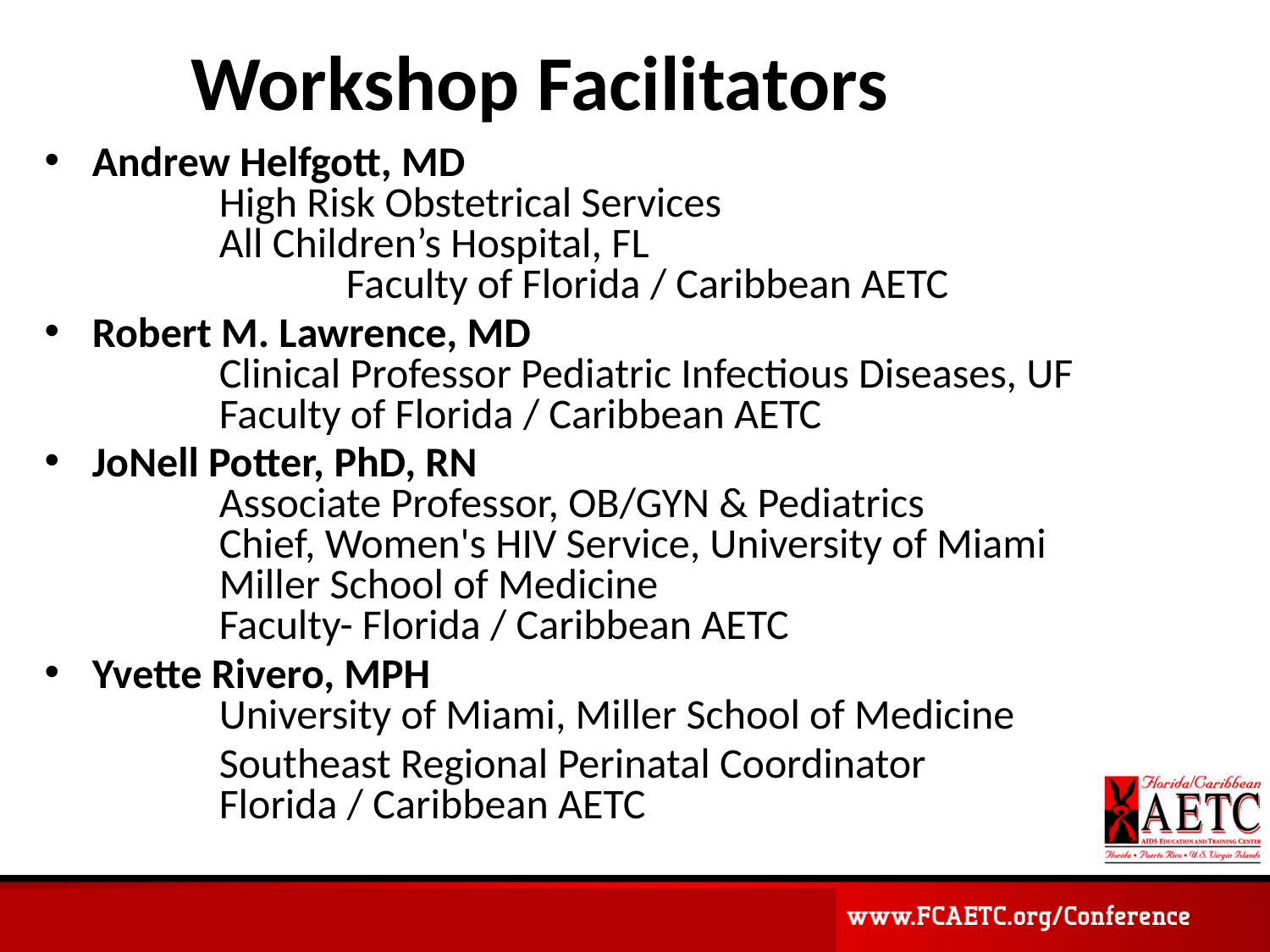

Workshop Facilitators
Andrew Helfgott, MD 						High Risk Obstetrical Services					All Children’s Hospital, FL						Faculty of Florida / Caribbean AETC
Robert M. Lawrence, MD  						Clinical Professor Pediatric Infectious Diseases, UF		Faculty of Florida / Caribbean AETC
JoNell Potter, PhD, RN					 	Associate Professor, OB/GYN & Pediatrics			Chief, Women's HIV Service, University of Miami 		Miller School of Medicine 					Faculty- Florida / Caribbean AETC
Yvette Rivero, MPH							University of Miami, Miller School of Medicine
		Southeast Regional Perinatal Coordinator			Florida / Caribbean AETC